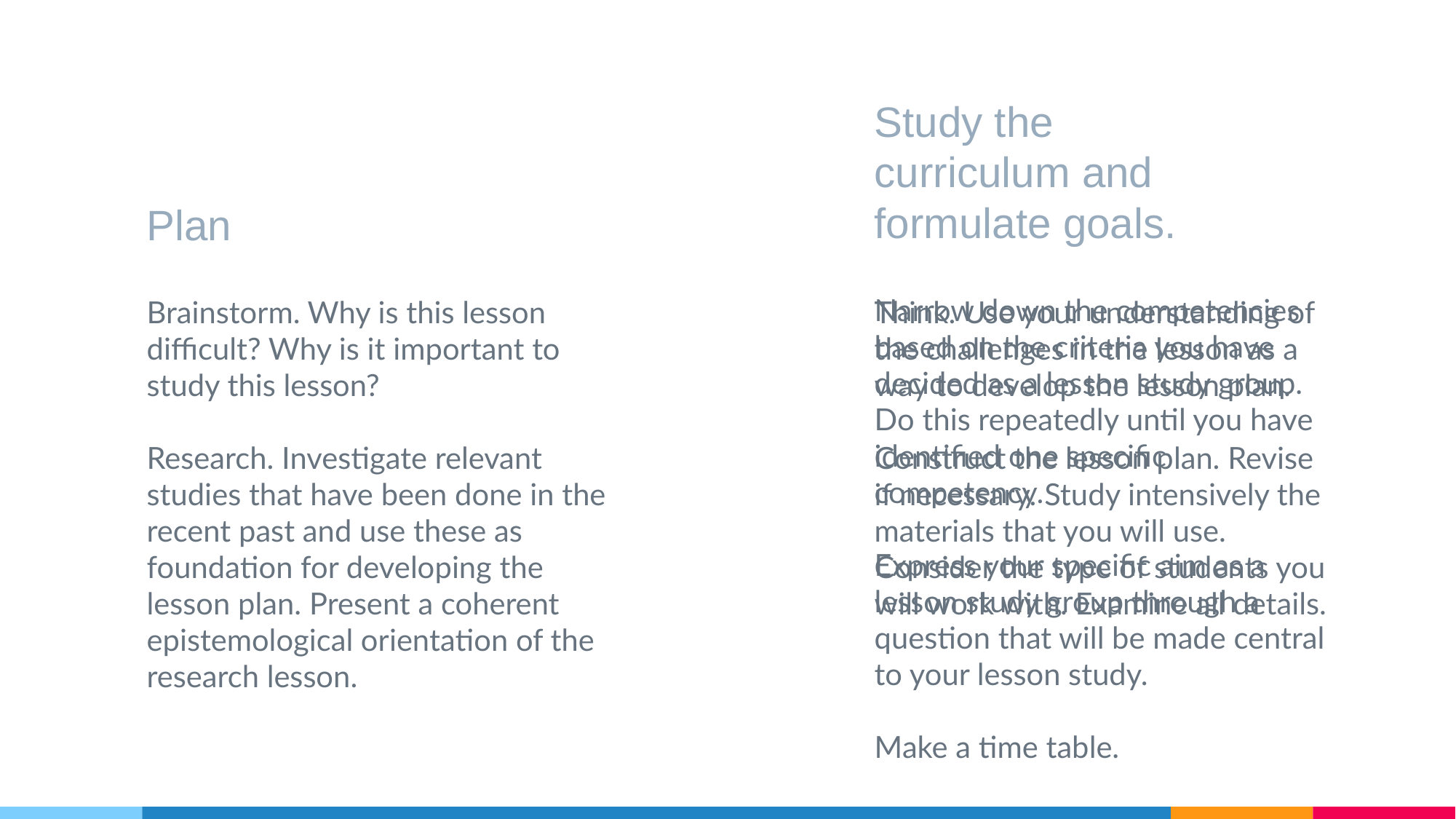

# Study the curriculum and formulate goals.
Plan
Narrow down the competencies based on the criteria you have decided as a lesson study group. Do this repeatedly until you have identified one specific competency.

Express your specific aim as a lesson study group through a question that will be made central to your lesson study.

Make a time table.
Think. Use your understanding of the challenges in the lesson as a way to develop the lesson plan.

Construct the lesson plan. Revise if necessary. Study intensively the materials that you will use. Consider the type of students you will work with. Examine all details.
Brainstorm. Why is this lesson difficult? Why is it important to study this lesson?

Research. Investigate relevant studies that have been done in the recent past and use these as foundation for developing the lesson plan. Present a coherent epistemological orientation of the research lesson.